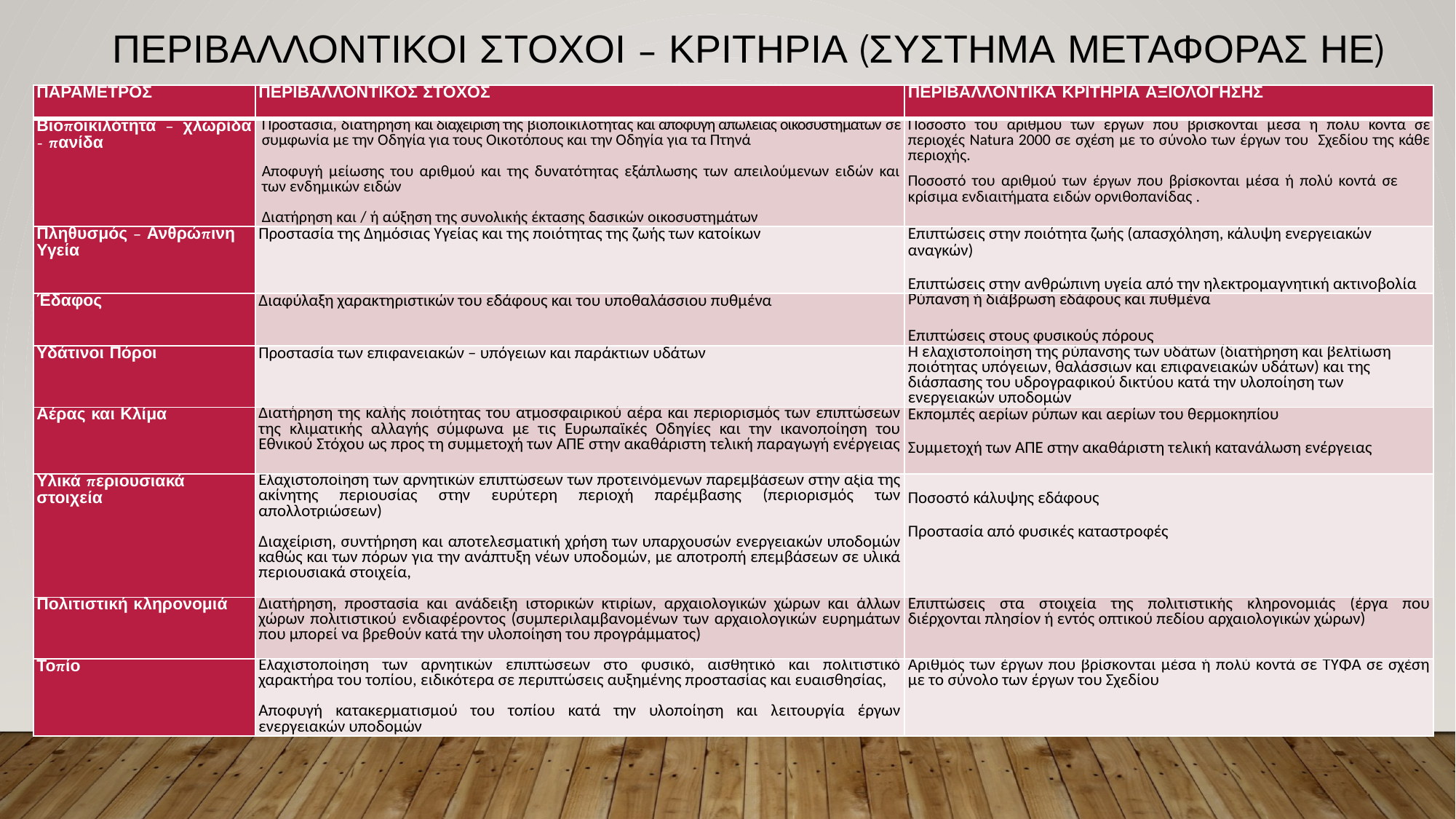

# ΠΕΡΙΒΑΛΛΟΝΤΙΚΟΙ ΣΤΟΧΟΙ – ΚΡΙΤΗΡΙΑ (ΣΥΣΤΗΜΑ ΜΕΤΑΦΟΡΑΣ ΗΕ)
| ΠΑΡΑΜΕΤΡΟΣ | ΠΕΡΙΒΑΛΛΟΝΤΙΚΟΣ ΣΤΟΧΟΣ | ΠΕΡΙΒΑΛΛΟΝΤΙΚΑ ΚΡΙΤΗΡΙΑ ΑΞΙΟΛΟΓΗΣΗΣ |
| --- | --- | --- |
| Βιοποικιλότητα – χλωρίδα - πανίδα | Προστασία, διατήρηση και διαχείριση της βιοποικιλότητας και αποφυγή απώλειας οικοσυστημάτων σε συμφωνία με την Οδηγία για τους Οικοτόπους και την Οδηγία για τα Πτηνά   Αποφυγή μείωσης του αριθμού και της δυνατότητας εξάπλωσης των απειλούμενων ειδών και των ενδημικών ειδών Διατήρηση και / ή αύξηση της συνολικής έκτασης δασικών οικοσυστημάτων | Ποσοστό του αριθμού των έργων που βρίσκονται μέσα ή πολύ κοντά σε περιοχές Natura 2000 σε σχέση με το σύνολο των έργων του Σχεδίου της κάθε περιοχής.   Ποσοστό του αριθμού των έργων που βρίσκονται μέσα ή πολύ κοντά σε κρίσιμα ενδιαιτήματα ειδών ορνιθοπανίδας . |
| Πληθυσμός – Ανθρώπινη Υγεία | Προστασία της Δημόσιας Υγείας και της ποιότητας της ζωής των κατοίκων | Επιπτώσεις στην ποιότητα ζωής (απασχόληση, κάλυψη ενεργειακών αναγκών)   Επιπτώσεις στην ανθρώπινη υγεία από την ηλεκτρομαγνητική ακτινοβολία |
| Έδαφος | Διαφύλαξη χαρακτηριστικών του εδάφους και του υποθαλάσσιου πυθμένα | Ρύπανση ή διάβρωση εδάφους και πυθμένα   Επιπτώσεις στους φυσικούς πόρους |
| Υδάτινοι Πόροι | Προστασία των επιφανειακών – υπόγειων και παράκτιων υδάτων | Η ελαχιστοποίηση της ρύπανσης των υδάτων (διατήρηση και βελτίωση ποιότητας υπόγειων, θαλάσσιων και επιφανειακών υδάτων) και της διάσπασης του υδρογραφικού δικτύου κατά την υλοποίηση των ενεργειακών υποδομών |
| Αέρας και Κλίμα | Διατήρηση της καλής ποιότητας του ατμοσφαιρικού αέρα και περιορισμός των επιπτώσεων της κλιματικής αλλαγής σύμφωνα με τις Ευρωπαϊκές Οδηγίες και την ικανοποίηση του Εθνικού Στόχου ως προς τη συμμετοχή των ΑΠΕ στην ακαθάριστη τελική παραγωγή ενέργειας | Εκπομπές αερίων ρύπων και αερίων του θερμοκηπίου   Συμμετοχή των ΑΠΕ στην ακαθάριστη τελική κατανάλωση ενέργειας |
| Υλικά περιουσιακά στοιχεία | Ελαχιστοποίηση των αρνητικών επιπτώσεων των προτεινόµενων παρεµβάσεων στην αξία της ακίνητης περιουσίας στην ευρύτερη περιοχή παρέµβασης (περιορισμός των απολλοτριώσεων)   ∆ιαχείριση, συντήρηση και αποτελεσµατική χρήση των υπαρχουσών ενεργειακών υποδοµών καθώς και των πόρων για την ανάπτυξη νέων υποδοµών, µε αποτροπή επεµβάσεων σε υλικά περιουσιακά στοιχεία, | Ποσοστό κάλυψης εδάφους   Προστασία από φυσικές καταστροφές |
| Πολιτιστική κληρονομιά | Διατήρηση, προστασία και ανάδειξη ιστορικών κτιρίων, αρχαιολογικών χώρων και άλλων χώρων πολιτιστικού ενδιαφέροντος (συμπεριλαμβανομένων των αρχαιολογικών ευρημάτων που μπορεί να βρεθούν κατά την υλοποίηση του προγράμματος) | Επιπτώσεις στα στοιχεία της πολιτιστικής κληρονομιάς (έργα που διέρχονται πλησίον ή εντός οπτικού πεδίου αρχαιολογικών χώρων) |
| Τοπίο | Ελαχιστοποίηση των αρνητικών επιπτώσεων στο φυσικό, αισθητικό και πολιτιστικό χαρακτήρα του τοπίου, ειδικότερα σε περιπτώσεις αυξηµένης προστασίας και ευαισθησίας,   Αποφυγή κατακερµατισµού του τοπίου κατά την υλοποίηση και λειτουργία έργων ενεργειακών υποδοµών | Αριθμός των έργων που βρίσκονται μέσα ή πολύ κοντά σε ΤΥΦΑ σε σχέση με το σύνολο των έργων του Σχεδίου |